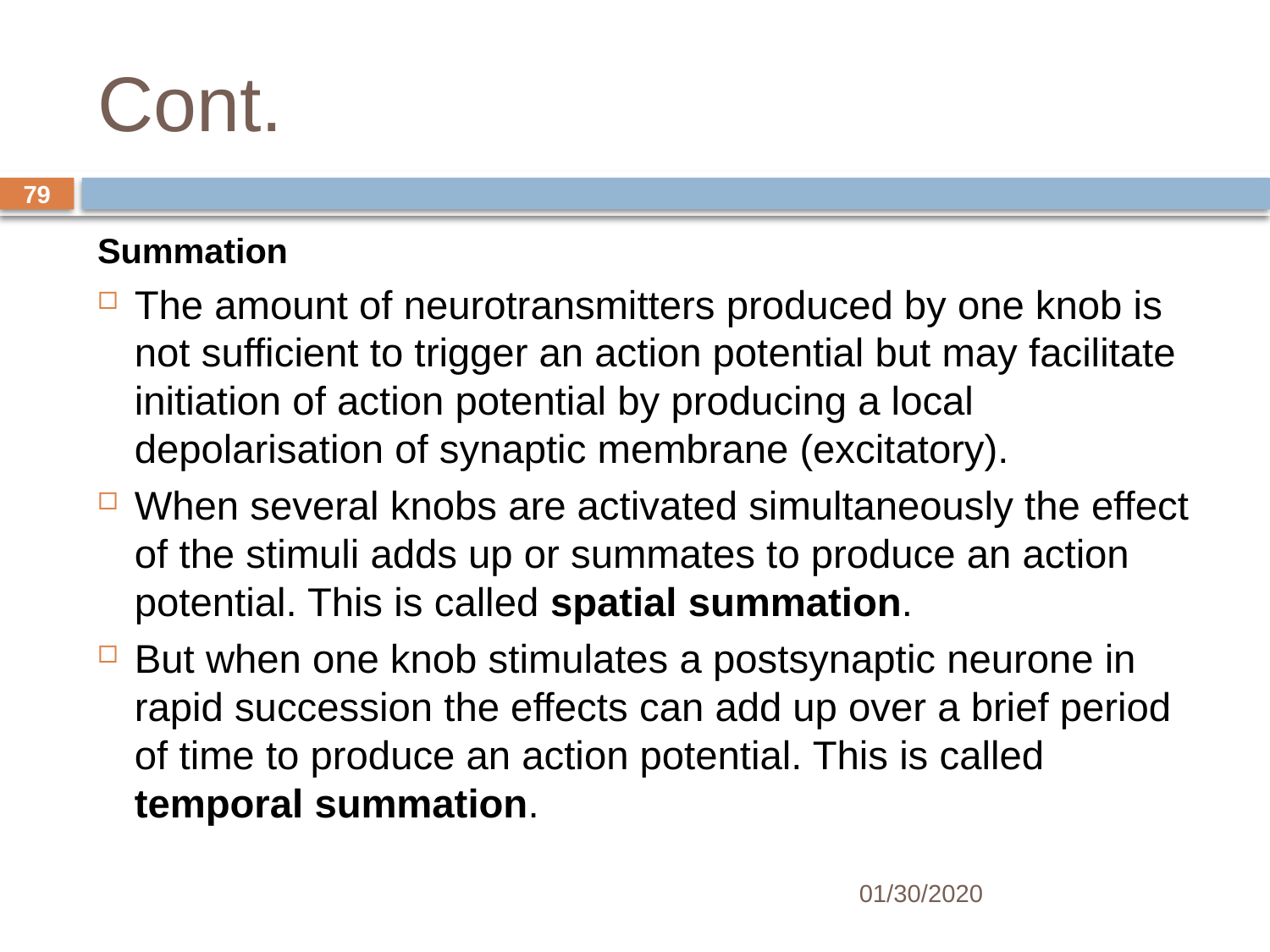

# Cont.
79
Summation
The amount of neurotransmitters produced by one knob is not sufficient to trigger an action potential but may facilitate initiation of action potential by producing a local depolarisation of synaptic membrane (excitatory).
When several knobs are activated simultaneously the effect of the stimuli adds up or summates to produce an action potential. This is called spatial summation.
But when one knob stimulates a postsynaptic neurone in rapid succession the effects can add up over a brief period of time to produce an action potential. This is called temporal summation.

01/30/2020